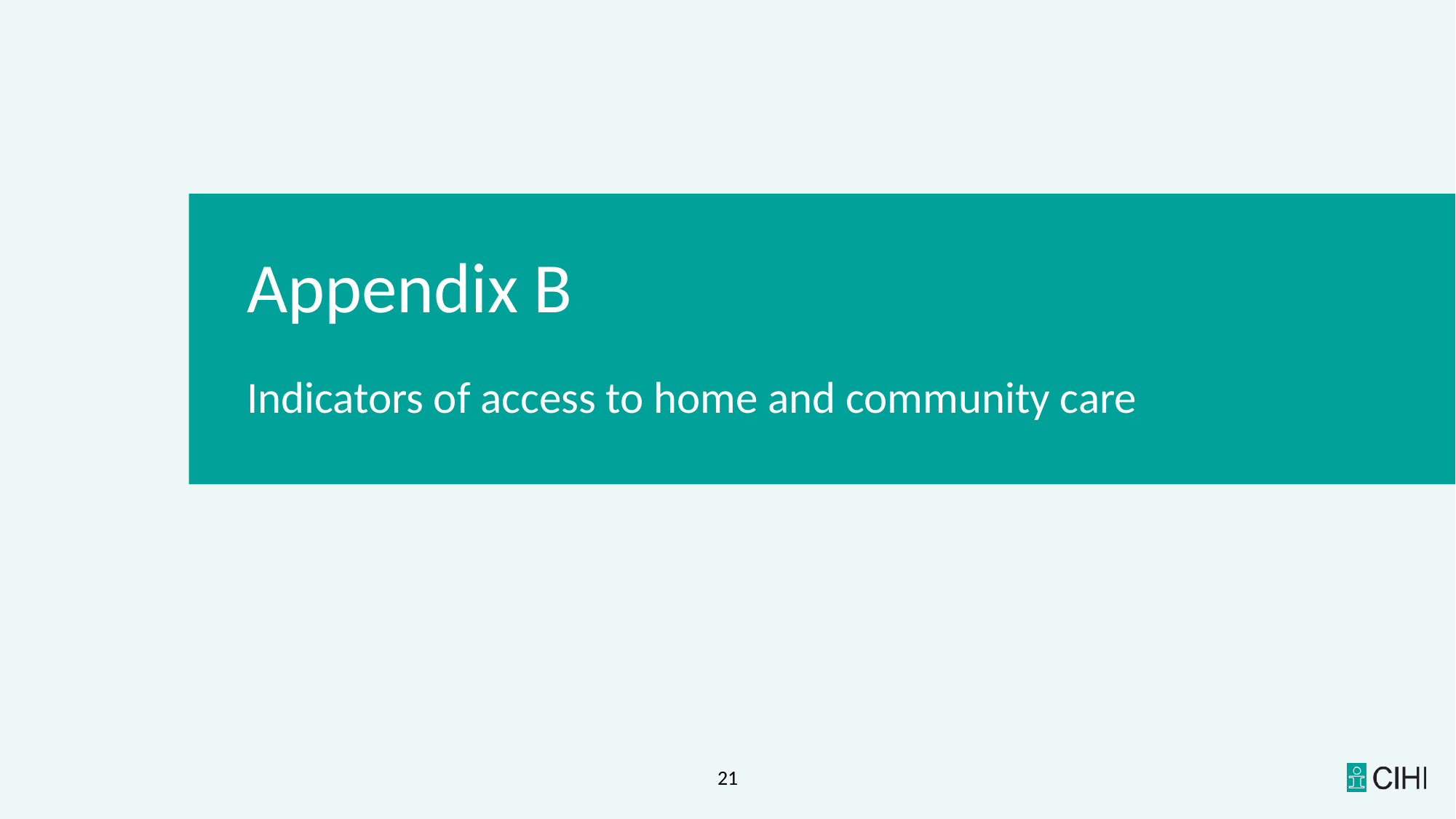

​Appendix B
Indicators of access to home and community care